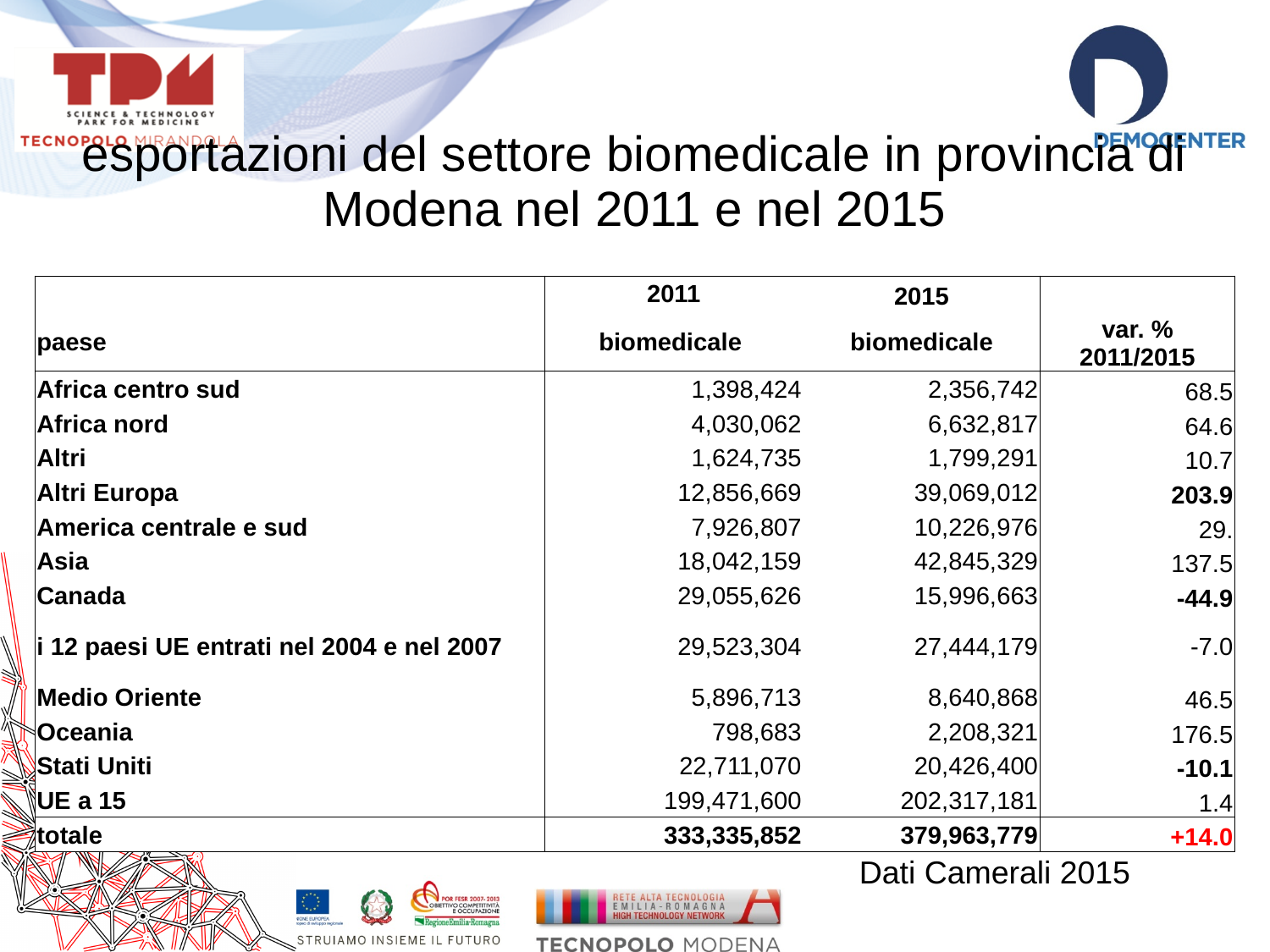

| esportazioni del settore biomedicale in provincia di Modena nel 2011 e nel 2015 |
| --- |
|  | 2011 | 2015 | var. % 2011/2015 |
| --- | --- | --- | --- |
| paese | biomedicale | biomedicale |  |
| Africa centro sud | 1,398,424 | 2,356,742 | 68.5 |
| Africa nord | 4,030,062 | 6,632,817 | 64.6 |
| Altri | 1,624,735 | 1,799,291 | 10.7 |
| Altri Europa | 12,856,669 | 39,069,012 | 203.9 |
| America centrale e sud | 7,926,807 | 10,226,976 | 29. |
| Asia | 18,042,159 | 42,845,329 | 137.5 |
| Canada | 29,055,626 | 15,996,663 | -44.9 |
| i 12 paesi UE entrati nel 2004 e nel 2007 | 29,523,304 | 27,444,179 | -7.0 |
| Medio Oriente | 5,896,713 | 8,640,868 | 46.5 |
| Oceania | 798,683 | 2,208,321 | 176.5 |
| Stati Uniti | 22,711,070 | 20,426,400 | -10.1 |
| UE a 15 | 199,471,600 | 202,317,181 | 1.4 |
| totale | 333,335,852 | 379,963,779 | +14.0 |
Dati Camerali 2015